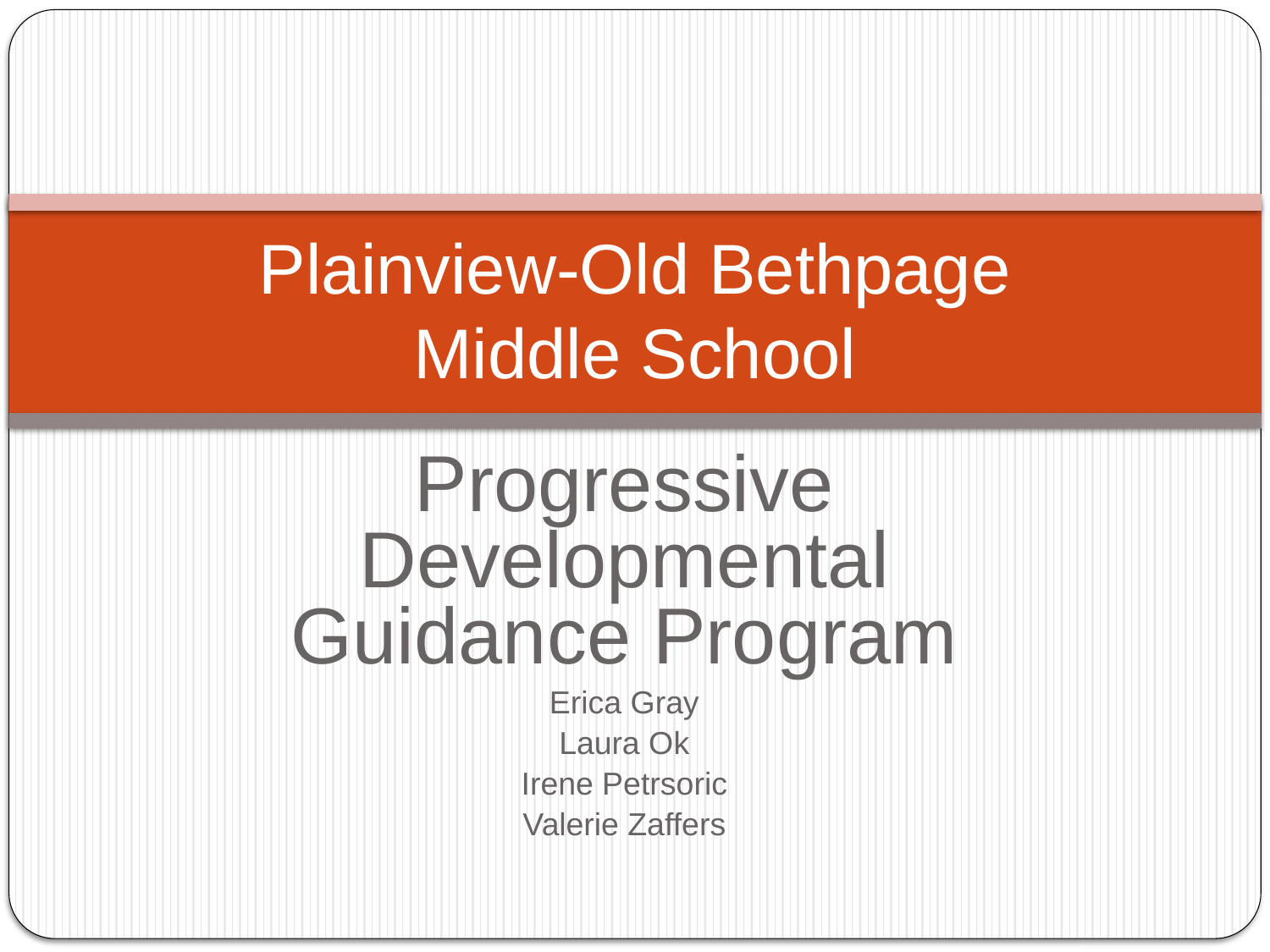

# Plainview-Old Bethpage Middle School
Progressive Developmental Guidance Program
Erica Gray
Laura Ok
Irene Petrsoric
Valerie Zaffers